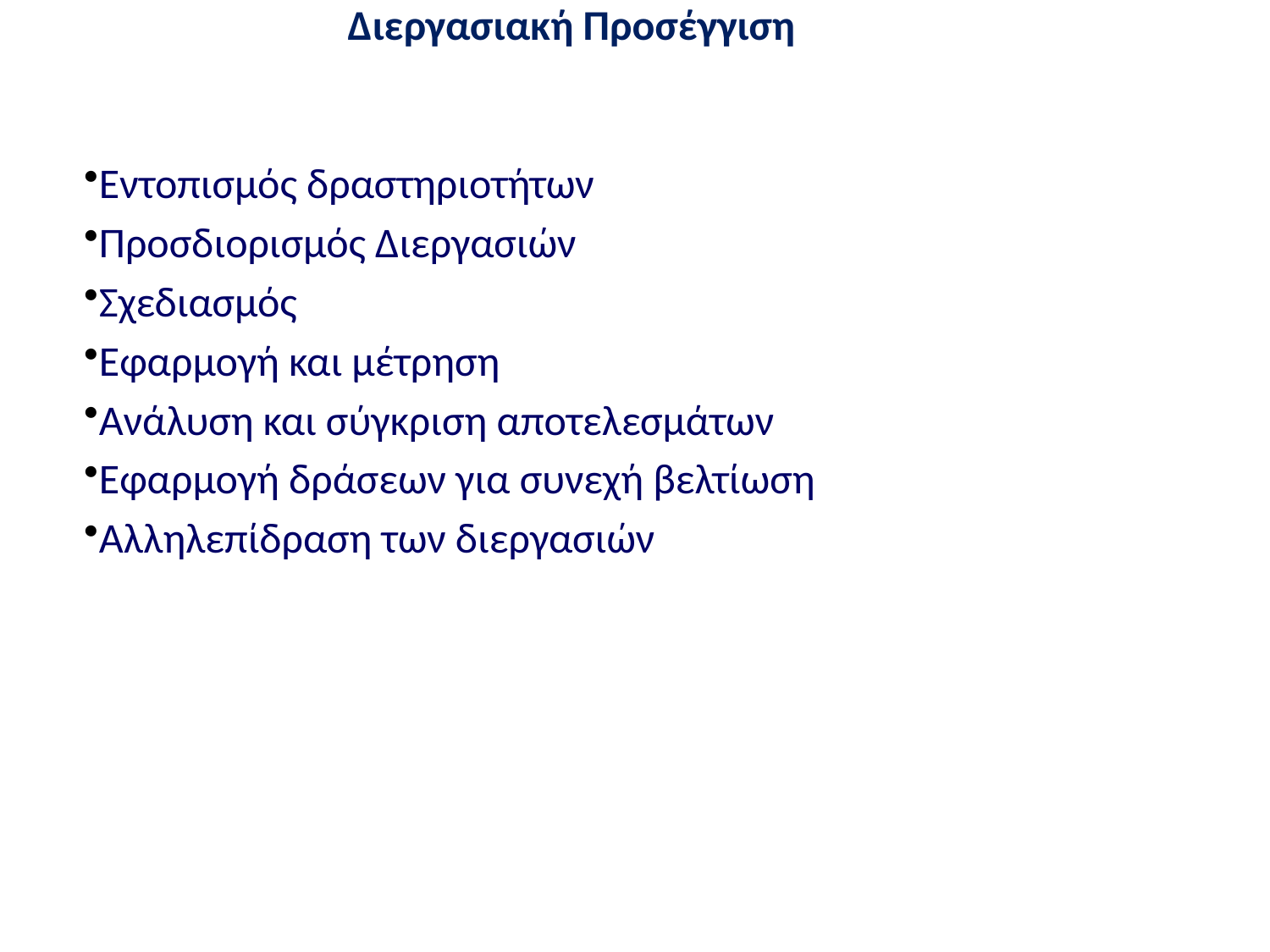

Διεργασιακή Προσέγγιση
Εντοπισμός δραστηριοτήτων
Προσδιορισμός Διεργασιών
Σχεδιασμός
Εφαρμογή και μέτρηση
Ανάλυση και σύγκριση αποτελεσμάτων
Εφαρμογή δράσεων για συνεχή βελτίωση
Αλληλεπίδραση των διεργασιών